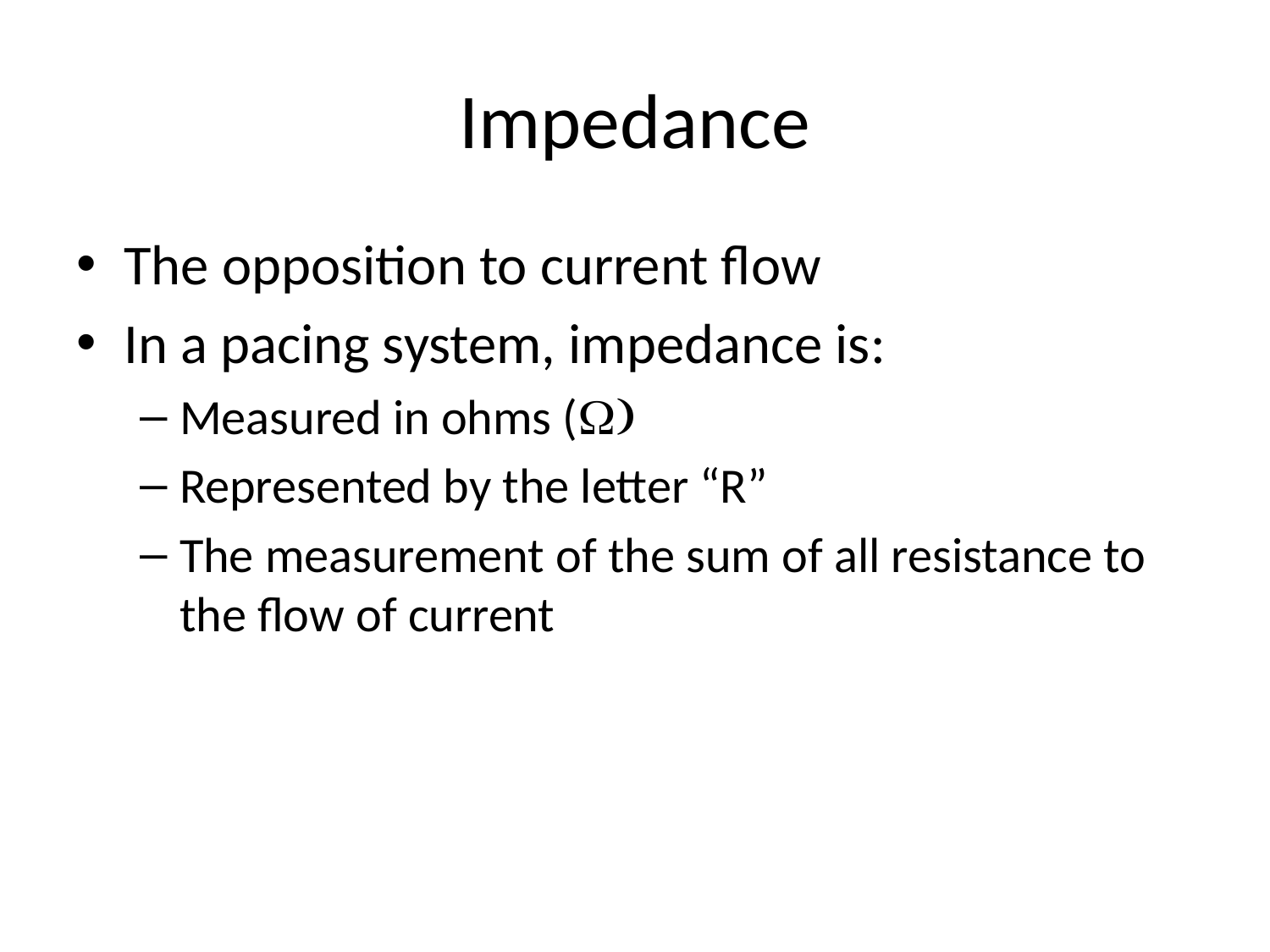

# Impedance
The opposition to current flow
In a pacing system, impedance is:
Measured in ohms (Ω)
Represented by the letter “R”
The measurement of the sum of all resistance to the flow of current